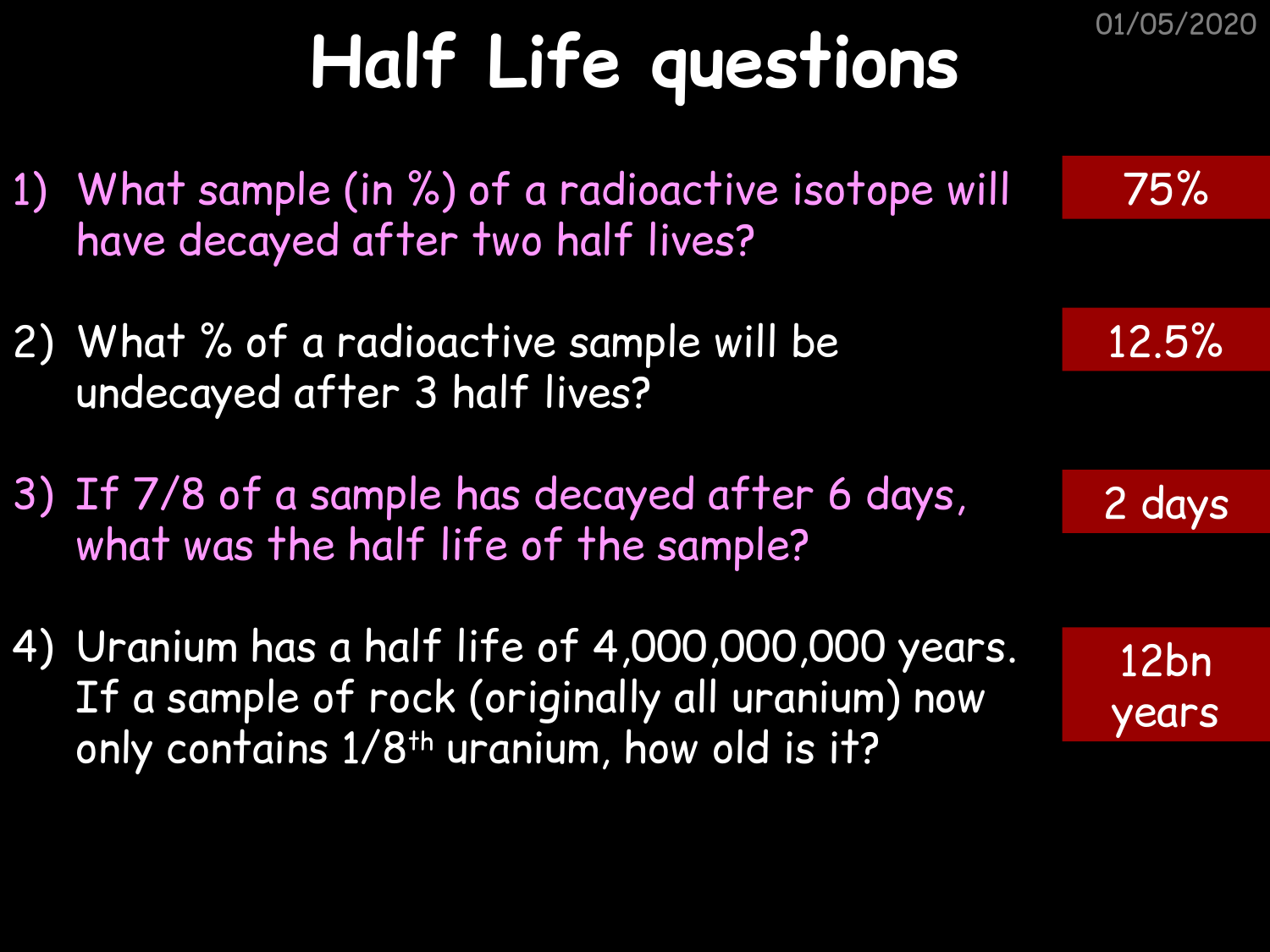

# Half Life questions
01/05/2020
What sample (in %) of a radioactive isotope will have decayed after two half lives?

What % of a radioactive sample will be undecayed after 3 half lives?

If 7/8 of a sample has decayed after 6 days, what was the half life of the sample?

Uranium has a half life of 4,000,000,000 years. If a sample of rock (originally all uranium) now only contains 1/8th uranium, how old is it?
75%
12.5%
2 days
12bn years